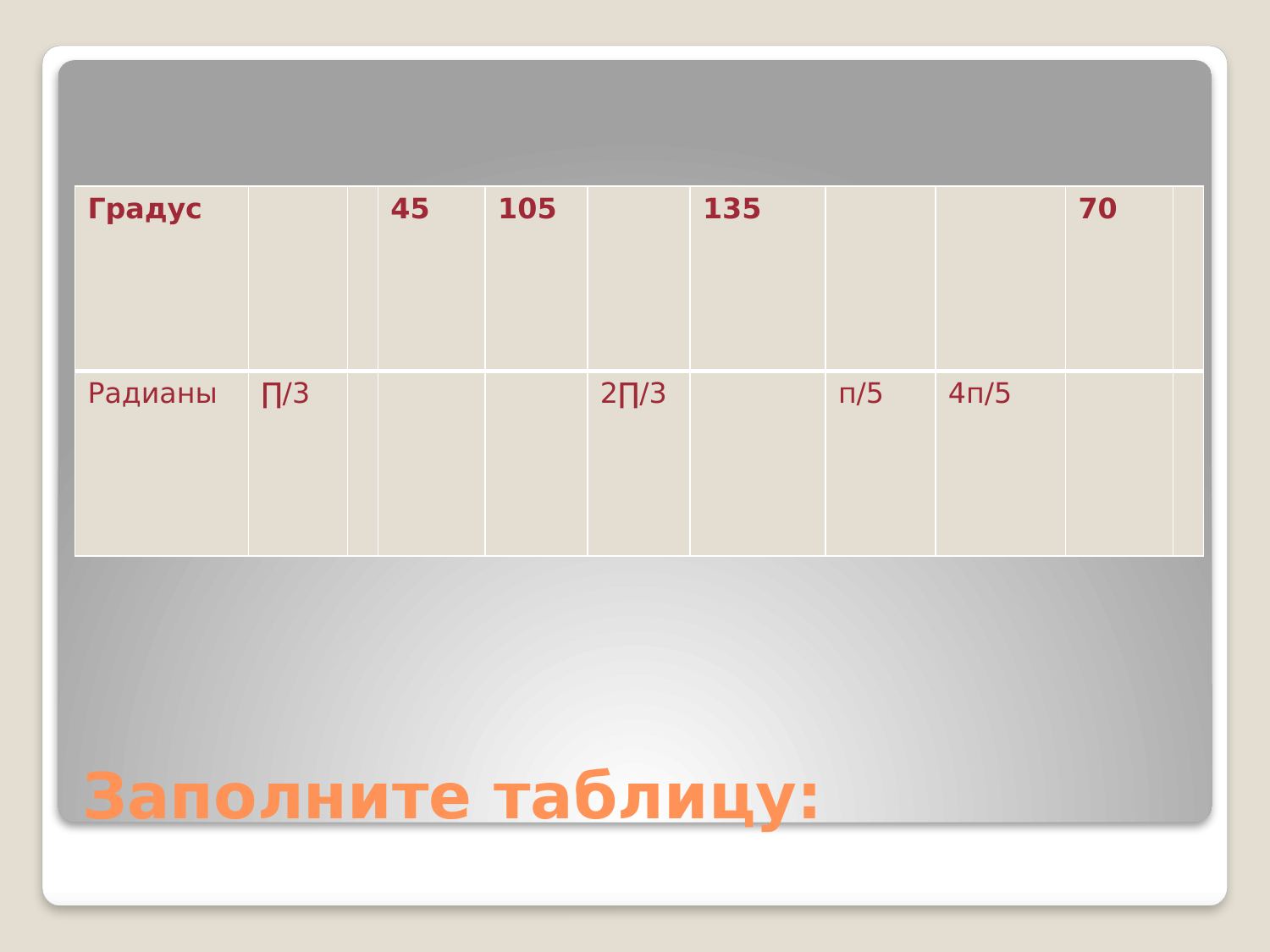

| Градус |  |  | 45 | 105 |  | 135 |  |  | 70 |  |
| --- | --- | --- | --- | --- | --- | --- | --- | --- | --- | --- |
| Радианы | ∏∕3 |  |  |  | 2∏∕3 |  | п/5 | 4п/5 |  |  |
# Заполните таблицу: